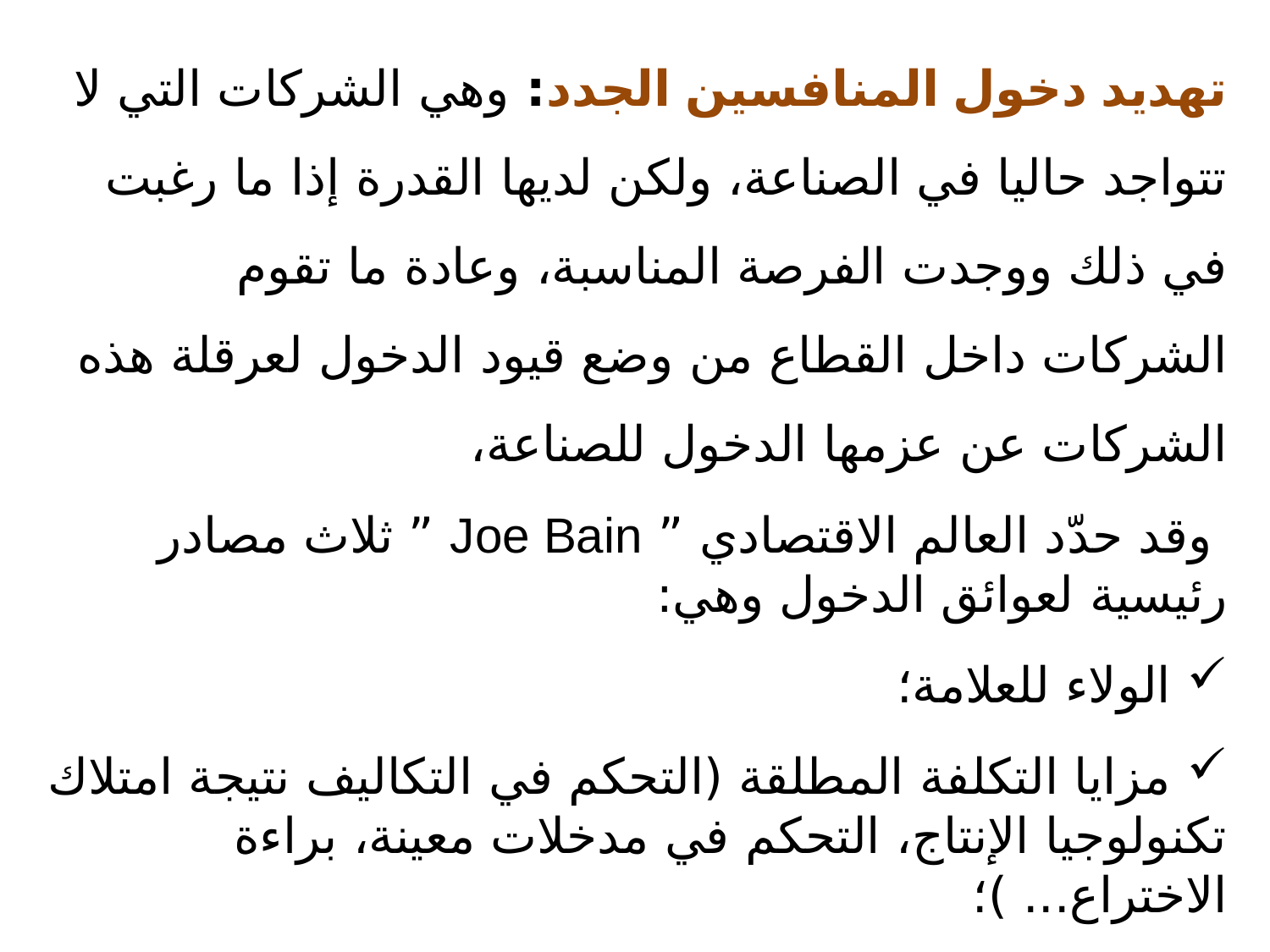

تهديد دخول المنافسين الجدد: وهي الشركات التي لا تتواجد حاليا في الصناعة، ولكن لديها القدرة إذا ما رغبت في ذلك ووجدت الفرصة المناسبة، وعادة ما تقوم الشركات داخل القطاع من وضع قيود الدخول لعرقلة هذه الشركات عن عزمها الدخول للصناعة،
 وقد حدّد العالم الاقتصادي ” Joe Bain ” ثلاث مصادر رئيسية لعوائق الدخول وهي:
 الولاء للعلامة؛
 مزايا التكلفة المطلقة (التحكم في التكاليف نتيجة امتلاك تكنولوجيا الإنتاج، التحكم في مدخلات معينة، براءة الاختراع... )؛
 اقتصاديات الحجم (التحكم في التكلفة نتيجة حجم الإنتاج الكبير بتوزيع التكاليف الثابتة على حجم الإنتاج؛
اللوائح والأنظمة الحكومية بسبب نفوذ بعض المتعاملين وتأثيرهم على القرارات المتعلقة بالسياسة الاقتصادية.